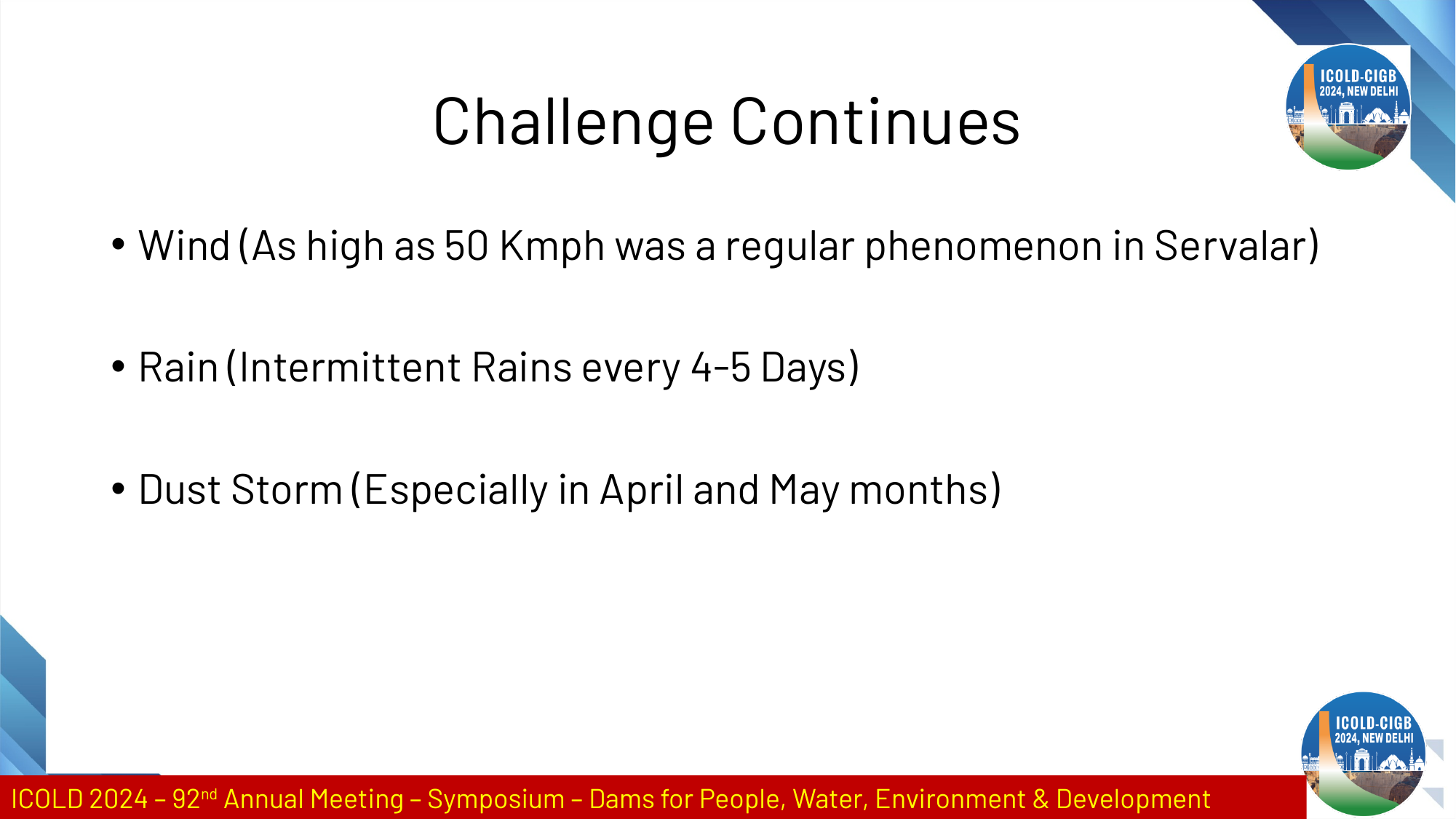

# Challenge Continues
Wind (As high as 50 Kmph was a regular phenomenon in Servalar)

Rain (Intermittent Rains every 4-5 Days)

Dust Storm (Especially in April and May months)